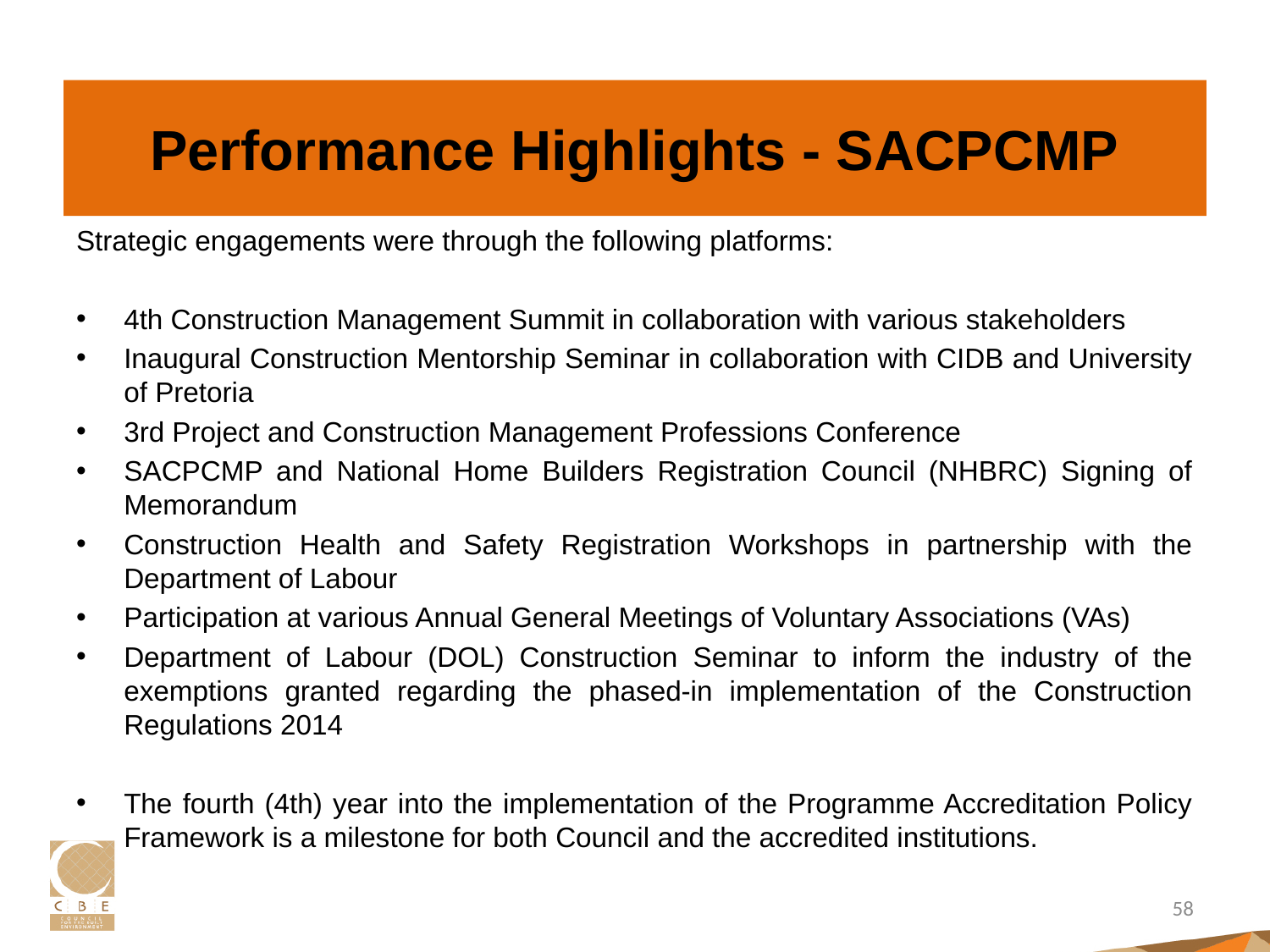

# Performance Highlights - SACPCMP
Strategic engagements were through the following platforms:

4th Construction Management Summit in collaboration with various stakeholders
Inaugural Construction Mentorship Seminar in collaboration with CIDB and University of Pretoria
3rd Project and Construction Management Professions Conference
SACPCMP and National Home Builders Registration Council (NHBRC) Signing of Memorandum
Construction Health and Safety Registration Workshops in partnership with the Department of Labour
Participation at various Annual General Meetings of Voluntary Associations (VAs)
Department of Labour (DOL) Construction Seminar to inform the industry of the exemptions granted regarding the phased-in implementation of the Construction Regulations 2014

The fourth (4th) year into the implementation of the Programme Accreditation Policy Framework is a milestone for both Council and the accredited institutions.
58